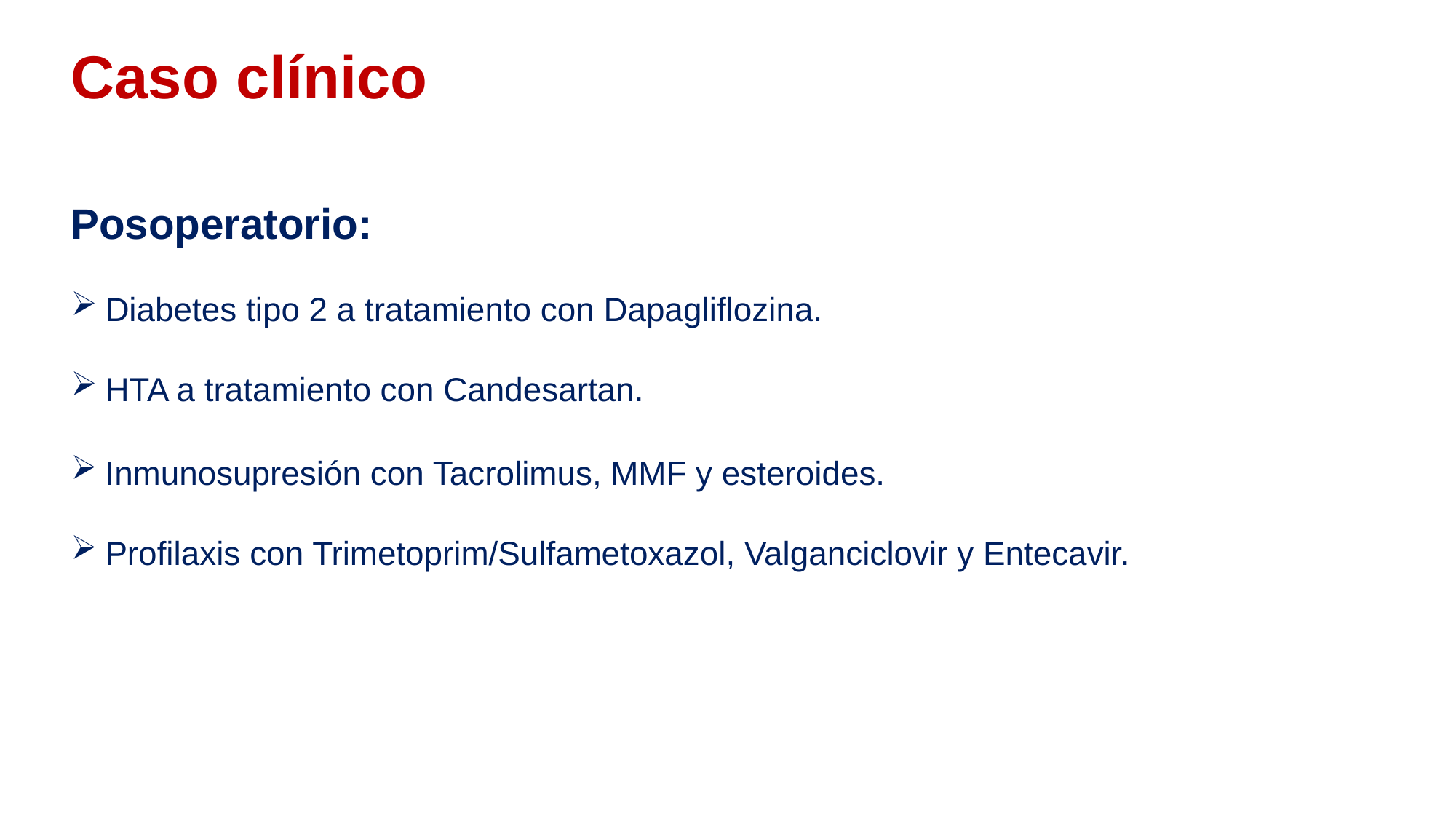

Caso clínico
Posoperatorio:

Diabetes tipo 2 a tratamiento con Dapagliflozina.

HTA a tratamiento con Candesartan.

Inmunosupresión con Tacrolimus, MMF y esteroides.

Profilaxis con Trimetoprim/Sulfametoxazol, Valganciclovir y Entecavir.